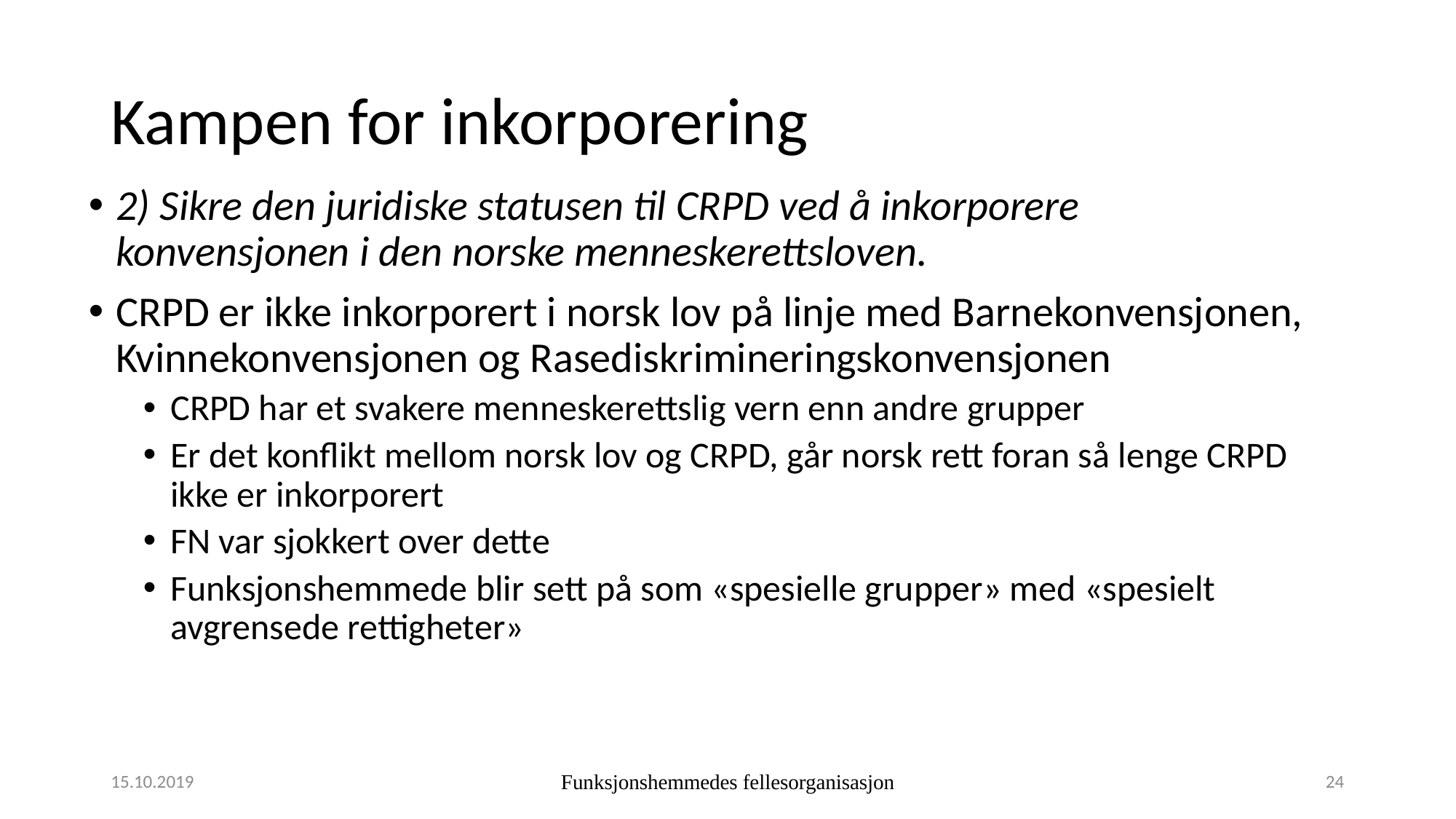

# Kampen for inkorporering
2) Sikre den juridiske statusen til CRPD ved å inkorporere konvensjonen i den norske menneskerettsloven.
CRPD er ikke inkorporert i norsk lov på linje med Barnekonvensjonen, Kvinnekonvensjonen og Rasediskrimineringskonvensjonen
CRPD har et svakere menneskerettslig vern enn andre grupper
Er det konflikt mellom norsk lov og CRPD, går norsk rett foran så lenge CRPD ikke er inkorporert
FN var sjokkert over dette
Funksjonshemmede blir sett på som «spesielle grupper» med «spesielt avgrensede rettigheter»

15.10.2019
Funksjonshemmedes fellesorganisasjon
24